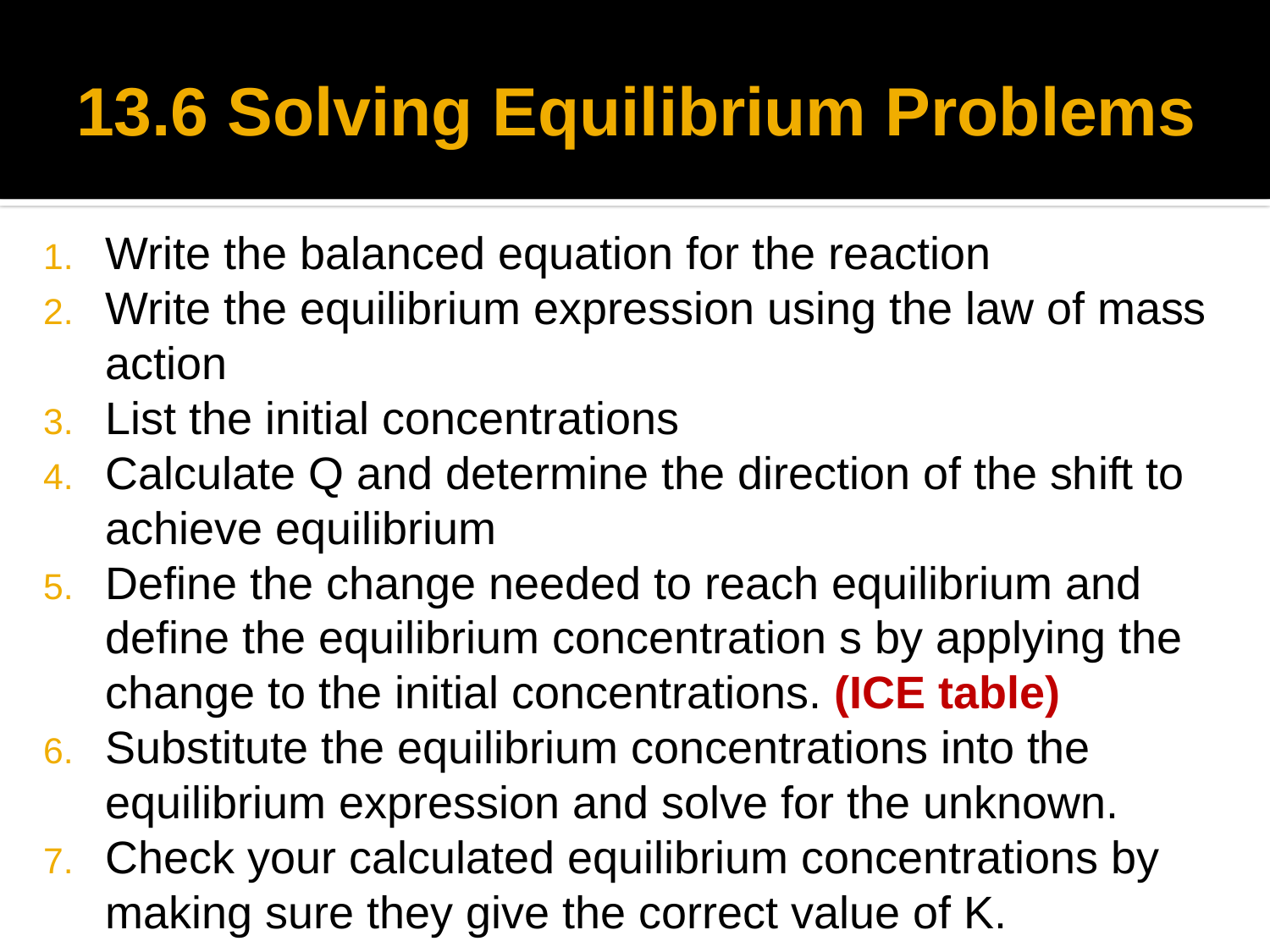

# 13.6 Solving Equilibrium Problems
Write the balanced equation for the reaction
Write the equilibrium expression using the law of mass action
List the initial concentrations
Calculate Q and determine the direction of the shift to achieve equilibrium
Define the change needed to reach equilibrium and define the equilibrium concentration s by applying the change to the initial concentrations. (ICE table)
Substitute the equilibrium concentrations into the equilibrium expression and solve for the unknown.
Check your calculated equilibrium concentrations by making sure they give the correct value of K.